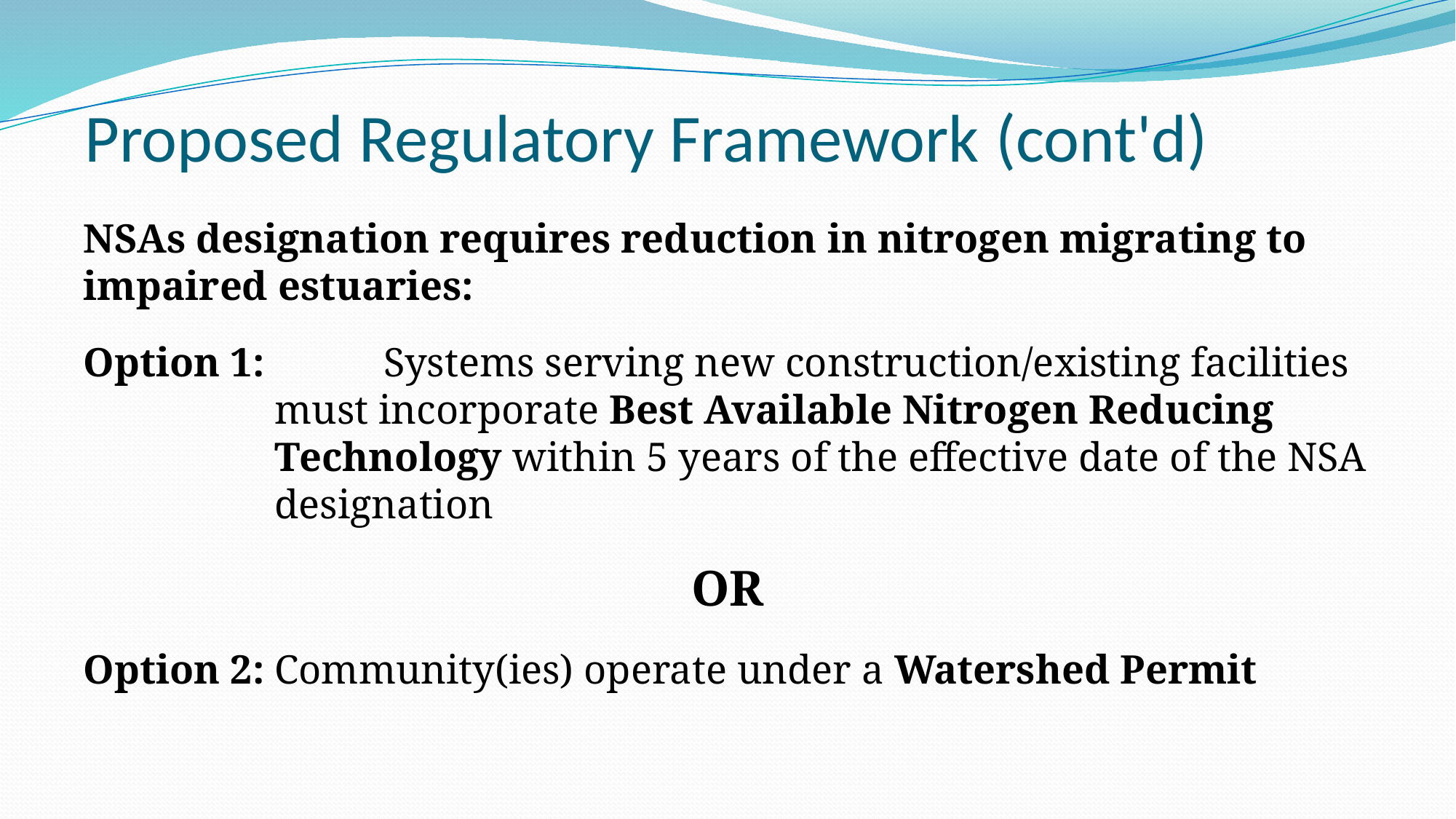

# Proposed Regulatory Framework (cont'd)
NSAs designation requires reduction in nitrogen migrating to impaired estuaries:

Option 1: 	Systems serving new construction/existing facilities must incorporate Best Available Nitrogen Reducing Technology within 5 years of the effective date of the NSA designation

OR

Option 2:	Community(ies) operate under a Watershed Permit